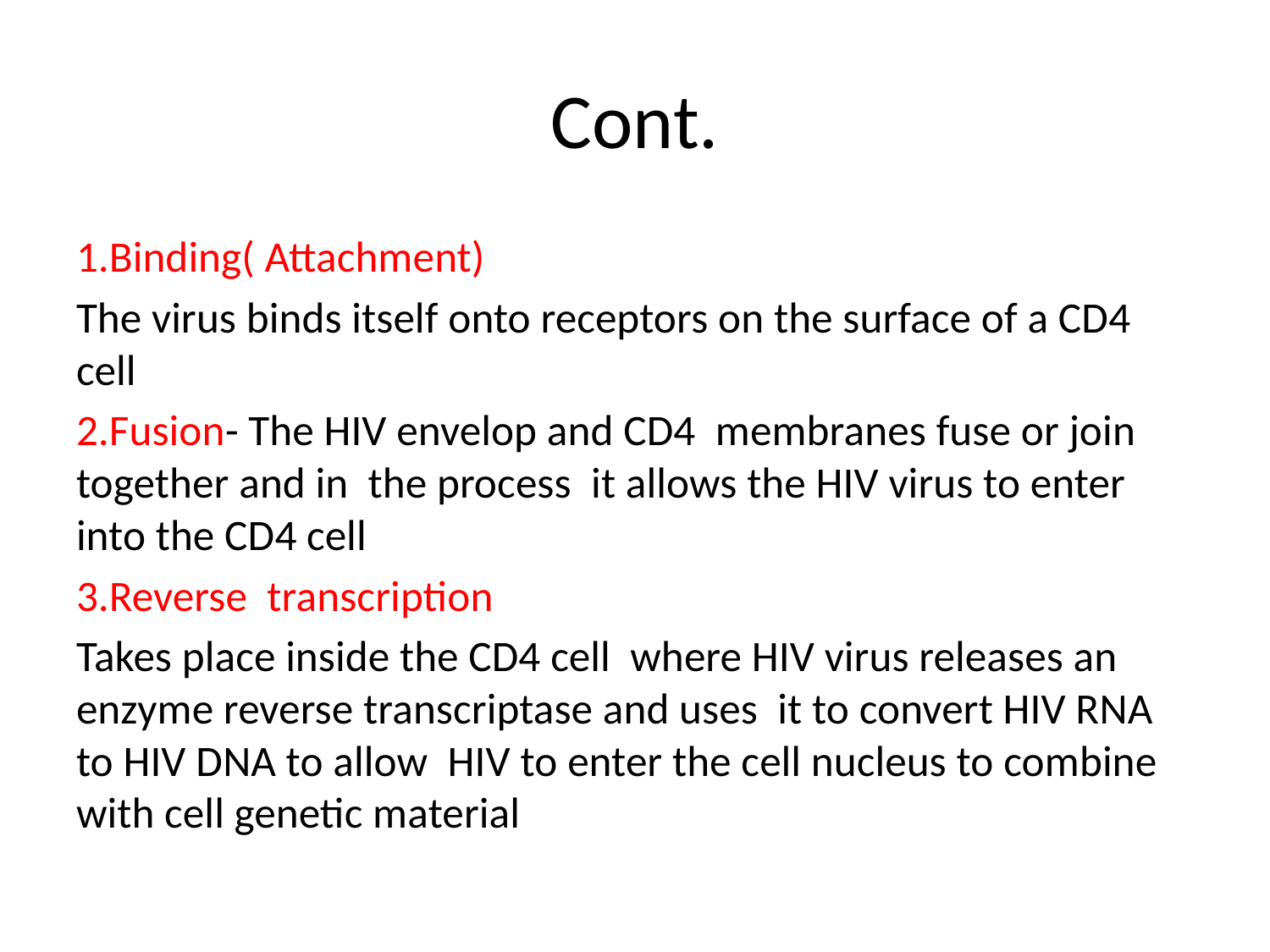

# Cont.
1.Binding( Attachment)
The virus binds itself onto receptors on the surface of a CD4 cell
2.Fusion- The HIV envelop and CD4  membranes fuse or join together and in  the process  it allows the HIV virus to enter into the CD4 cell
3.Reverse  transcription
Takes place inside the CD4 cell  where HIV virus releases an enzyme reverse transcriptase and uses  it to convert HIV RNA to HIV DNA to allow  HIV to enter the cell nucleus to combine with cell genetic material